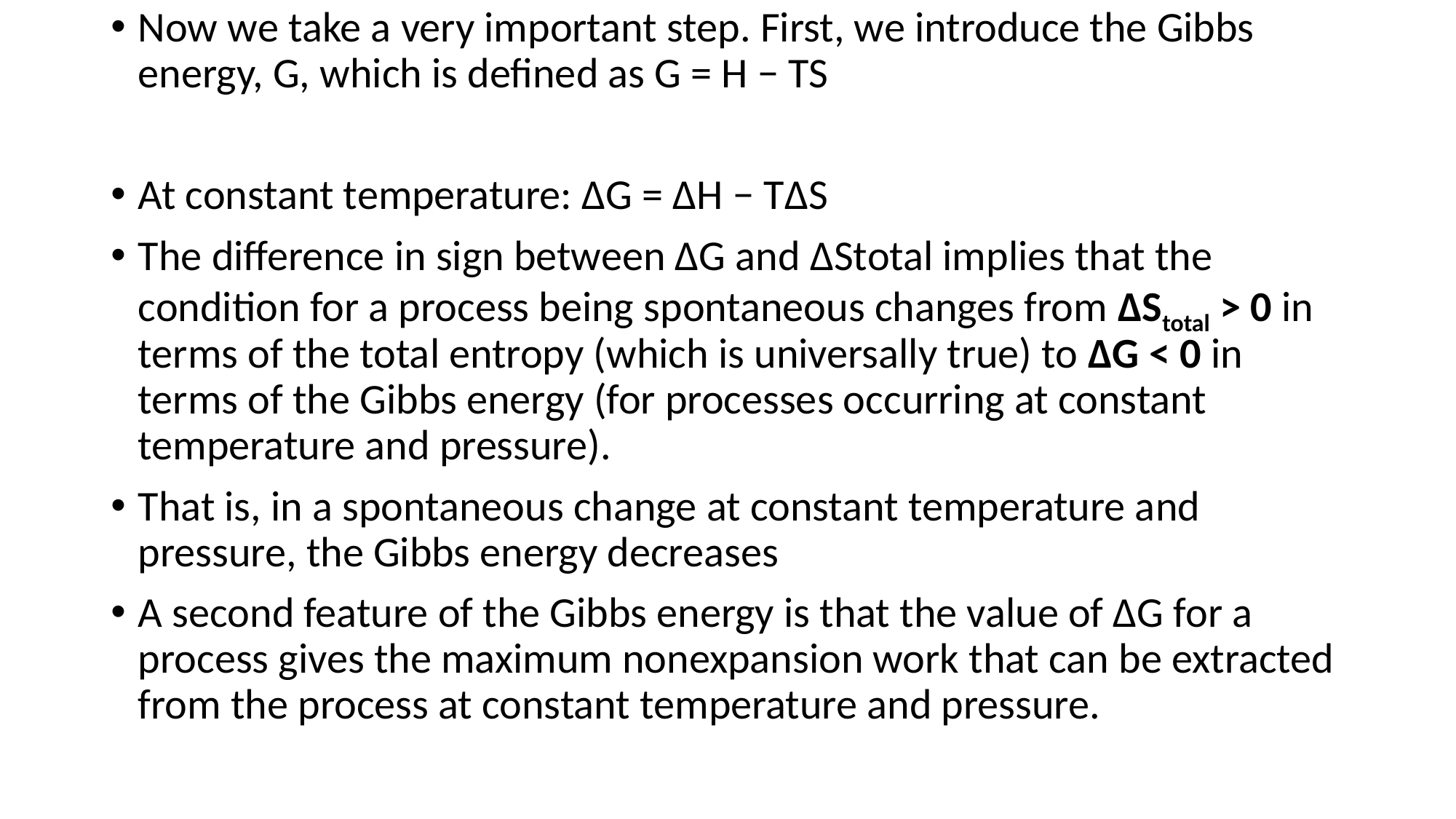

Now we take a very important step. First, we introduce the Gibbs energy, G, which is defined as G = H − TS

At constant temperature: ΔG = ΔH − TΔS
The difference in sign between ΔG and ΔStotal implies that the condition for a process being spontaneous changes from ΔStotal > 0 in terms of the total entropy (which is universally true) to ΔG < 0 in terms of the Gibbs energy (for processes occurring at constant temperature and pressure).
That is, in a spontaneous change at constant temperature and pressure, the Gibbs energy decreases
A second feature of the Gibbs energy is that the value of ΔG for a process gives the maximum nonexpansion work that can be extracted from the process at constant temperature and pressure.